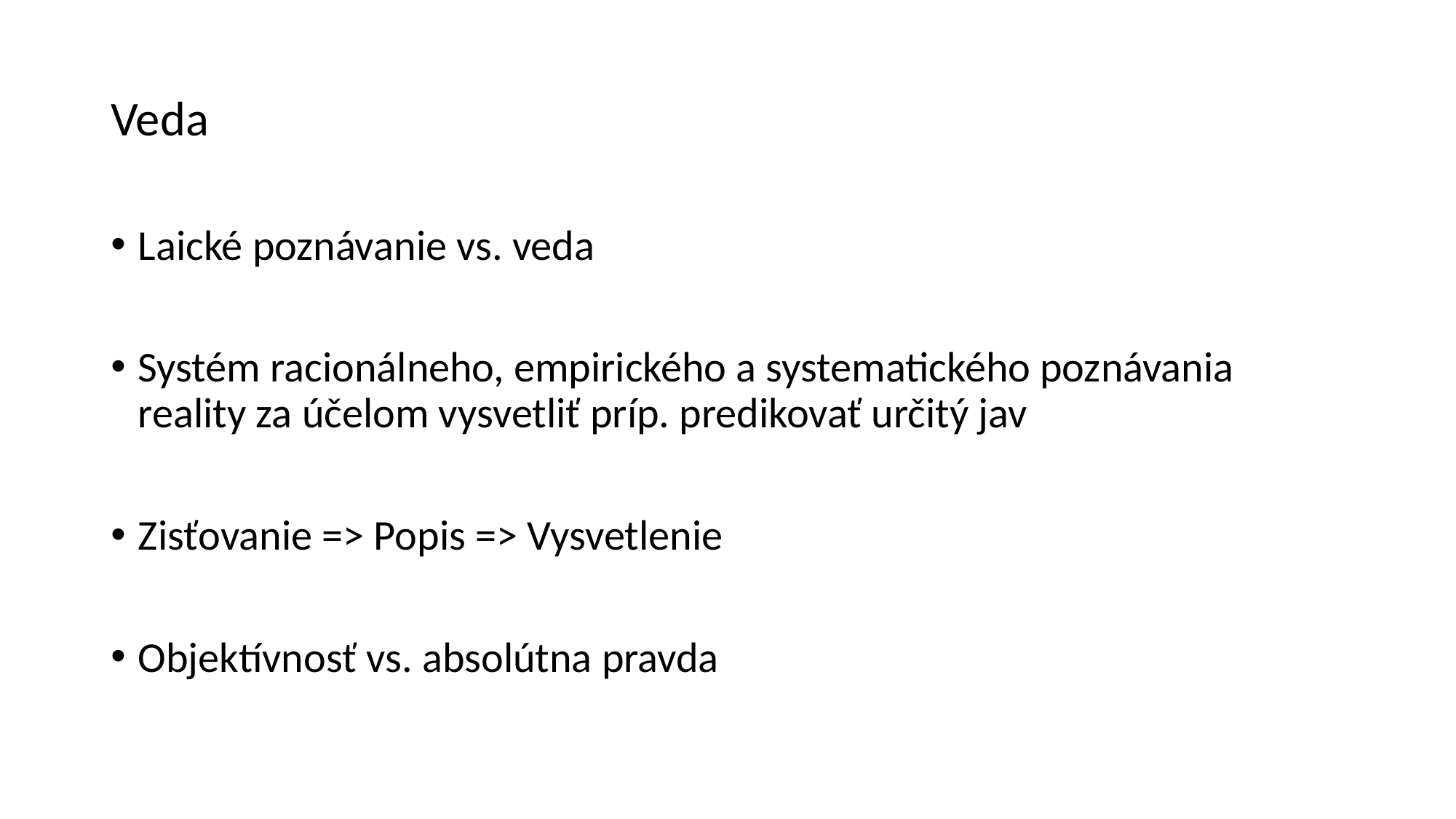

# Veda
Laické poznávanie vs. veda

Systém racionálneho, empirického a systematického poznávania reality za účelom vysvetliť príp. predikovať určitý jav

Zisťovanie => Popis => Vysvetlenie

Objektívnosť vs. absolútna pravda